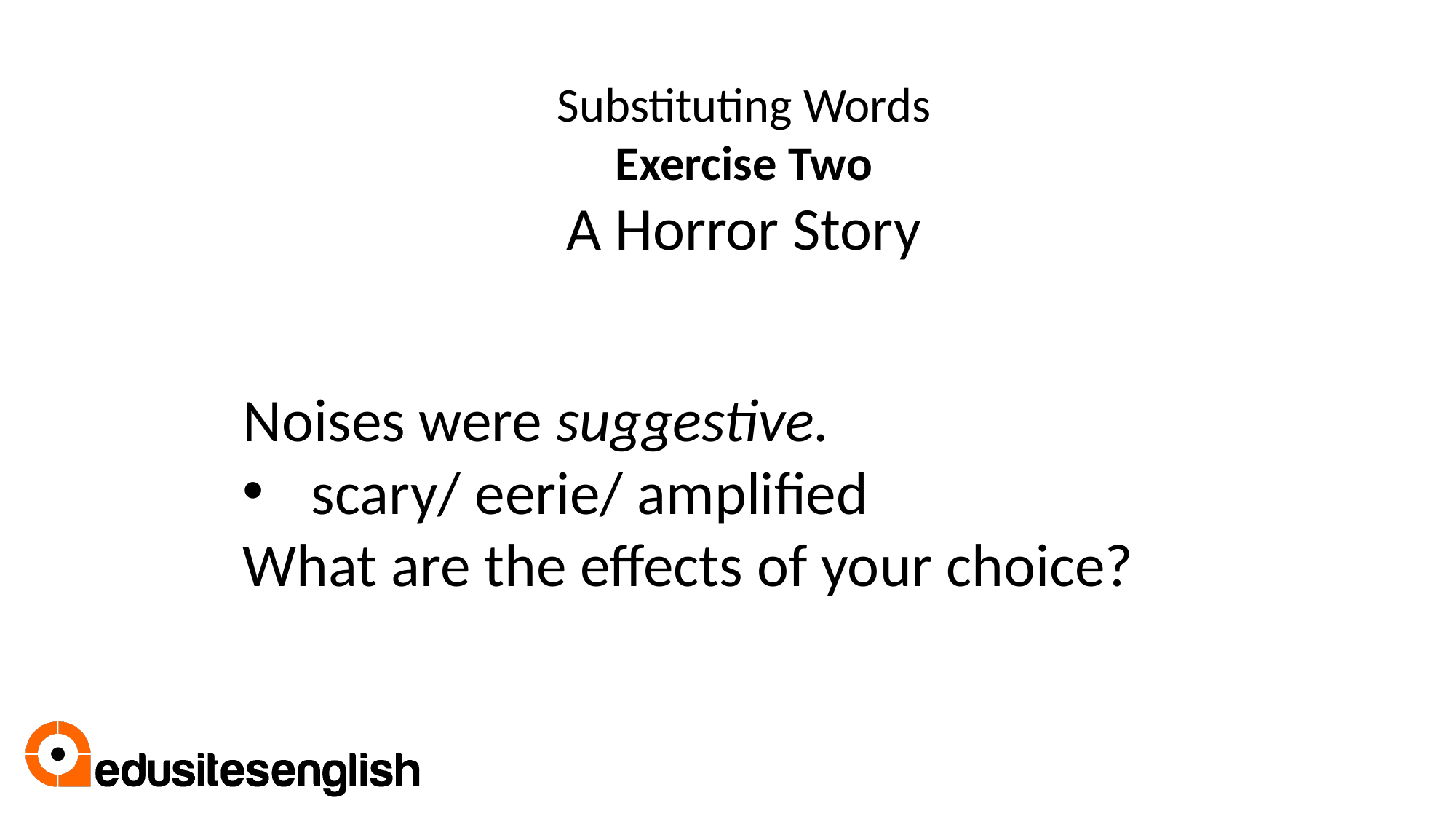

Substituting Words
Exercise Two
A Horror Story
Noises were suggestive.
scary/ eerie/ amplified
What are the effects of your choice?